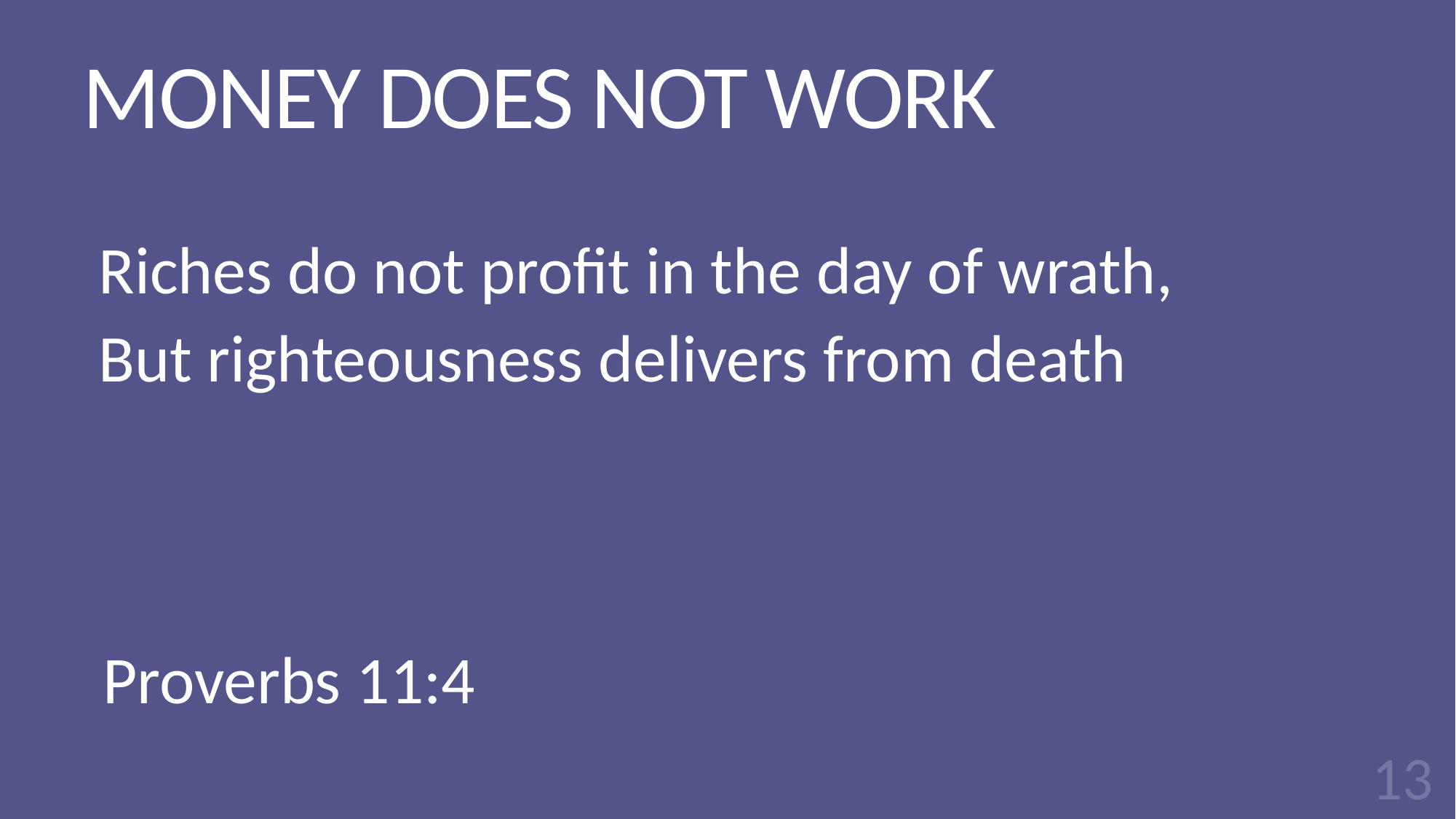

# MONEY DOES NOT WORK
Riches do not profit in the day of wrath,
But righteousness delivers from death
Proverbs 11:4
13